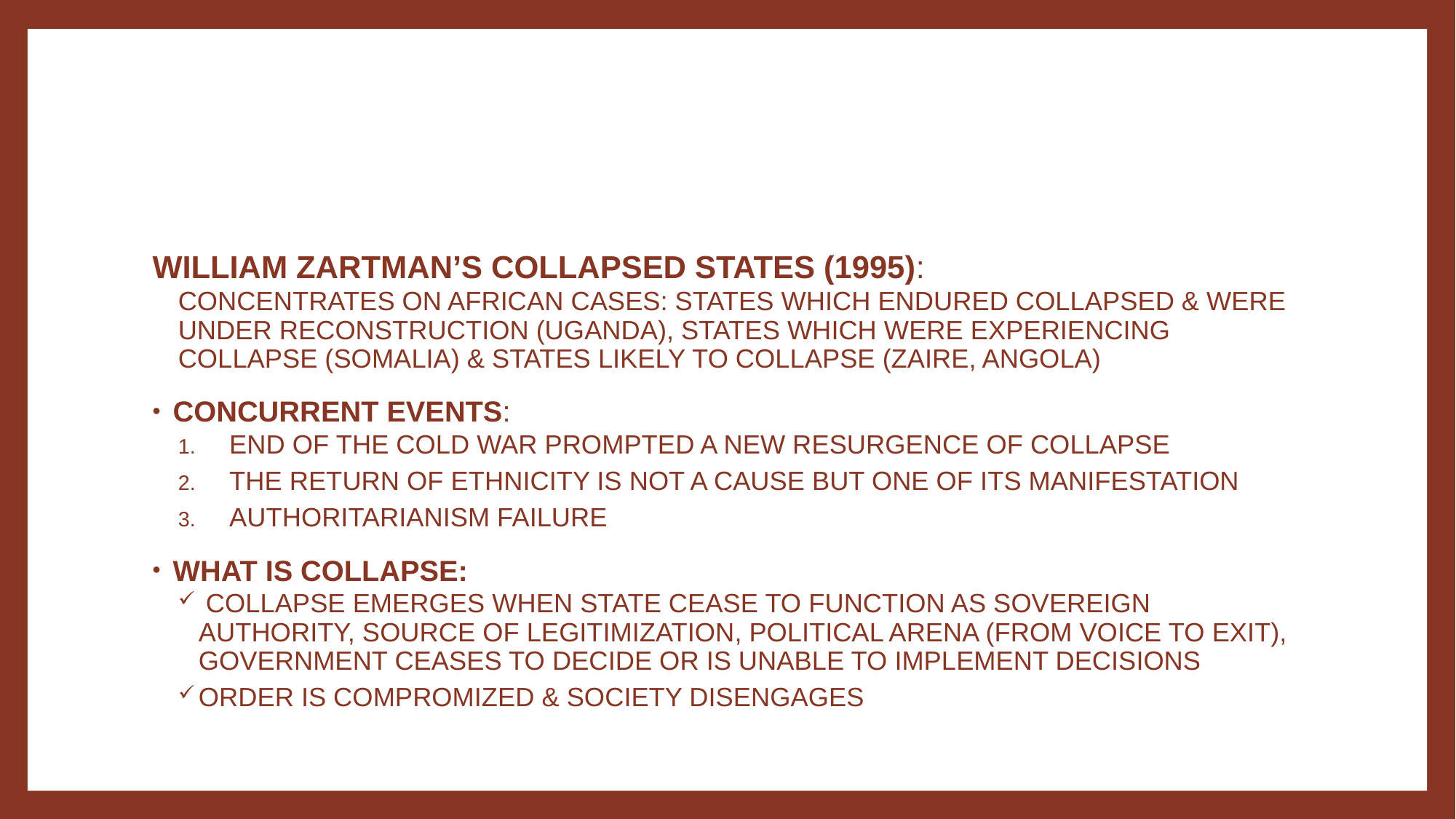

#
WILLIAM ZARTMAN’S COLLAPSED STATES (1995):
CONCENTRATES ON AFRICAN CASES: STATES WHICH ENDURED COLLAPSED & WERE UNDER RECONSTRUCTION (UGANDA), STATES WHICH WERE EXPERIENCING COLLAPSE (SOMALIA) & STATES LIKELY TO COLLAPSE (ZAIRE, ANGOLA)
CONCURRENT EVENTS:
END OF THE COLD WAR PROMPTED A NEW RESURGENCE OF COLLAPSE
THE RETURN OF ETHNICITY IS NOT A CAUSE BUT ONE OF ITS MANIFESTATION
AUTHORITARIANISM FAILURE
WHAT IS COLLAPSE:
 COLLAPSE EMERGES WHEN STATE CEASE TO FUNCTION AS SOVEREIGN AUTHORITY, SOURCE OF LEGITIMIZATION, POLITICAL ARENA (FROM VOICE TO EXIT), GOVERNMENT CEASES TO DECIDE OR IS UNABLE TO IMPLEMENT DECISIONS
ORDER IS COMPROMIZED & SOCIETY DISENGAGES